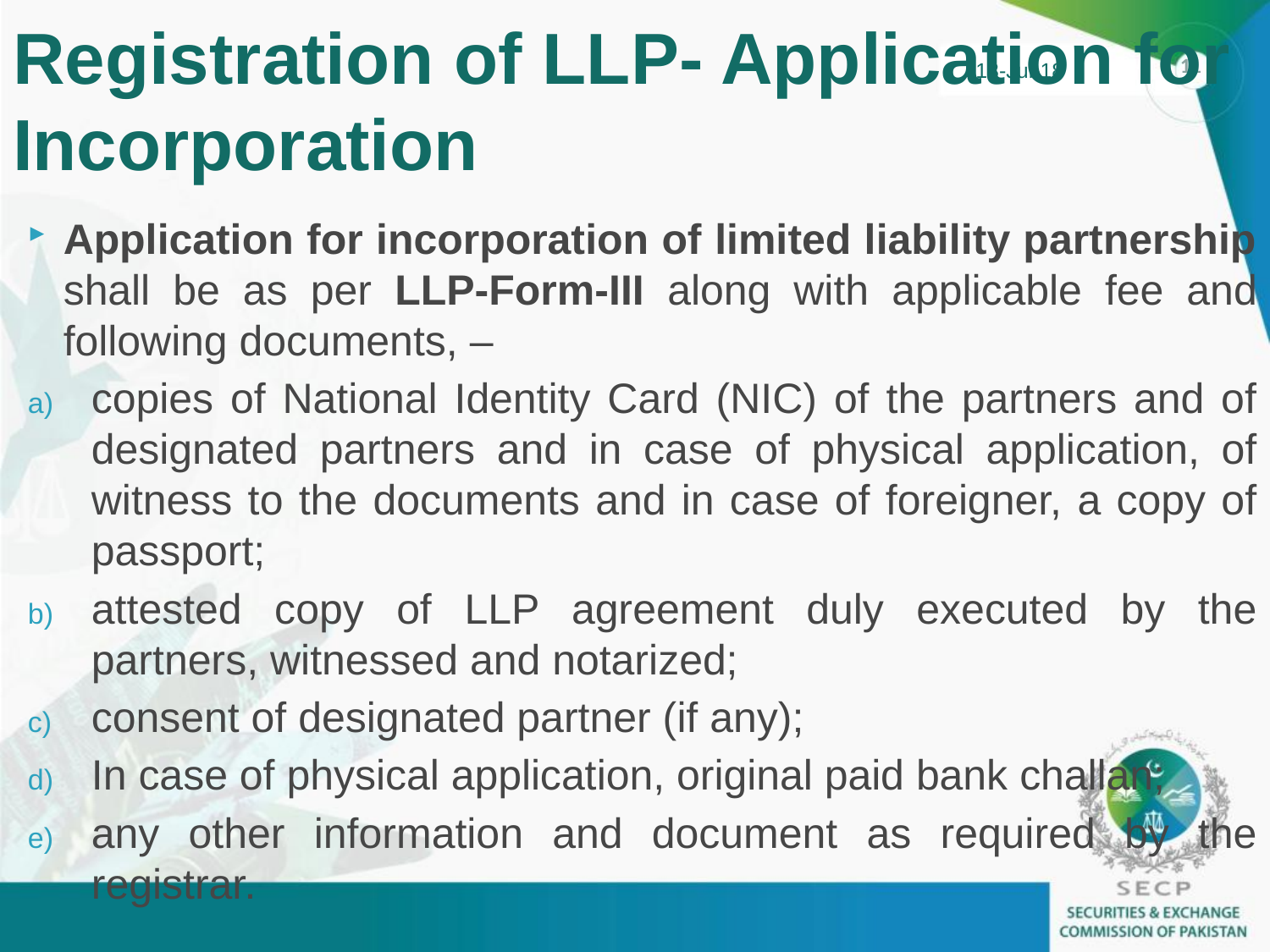

# Registration of LLP- Application for Incorporation
Application for incorporation of limited liability partnership shall be as per LLP-Form-III along with applicable fee and following documents, –
copies of National Identity Card (NIC) of the partners and of designated partners and in case of physical application, of witness to the documents and in case of foreigner, a copy of passport;
attested copy of LLP agreement duly executed by the partners, witnessed and notarized;
consent of designated partner (if any);
In case of physical application, original paid bank challan;
any other information and document as required by the registrar.